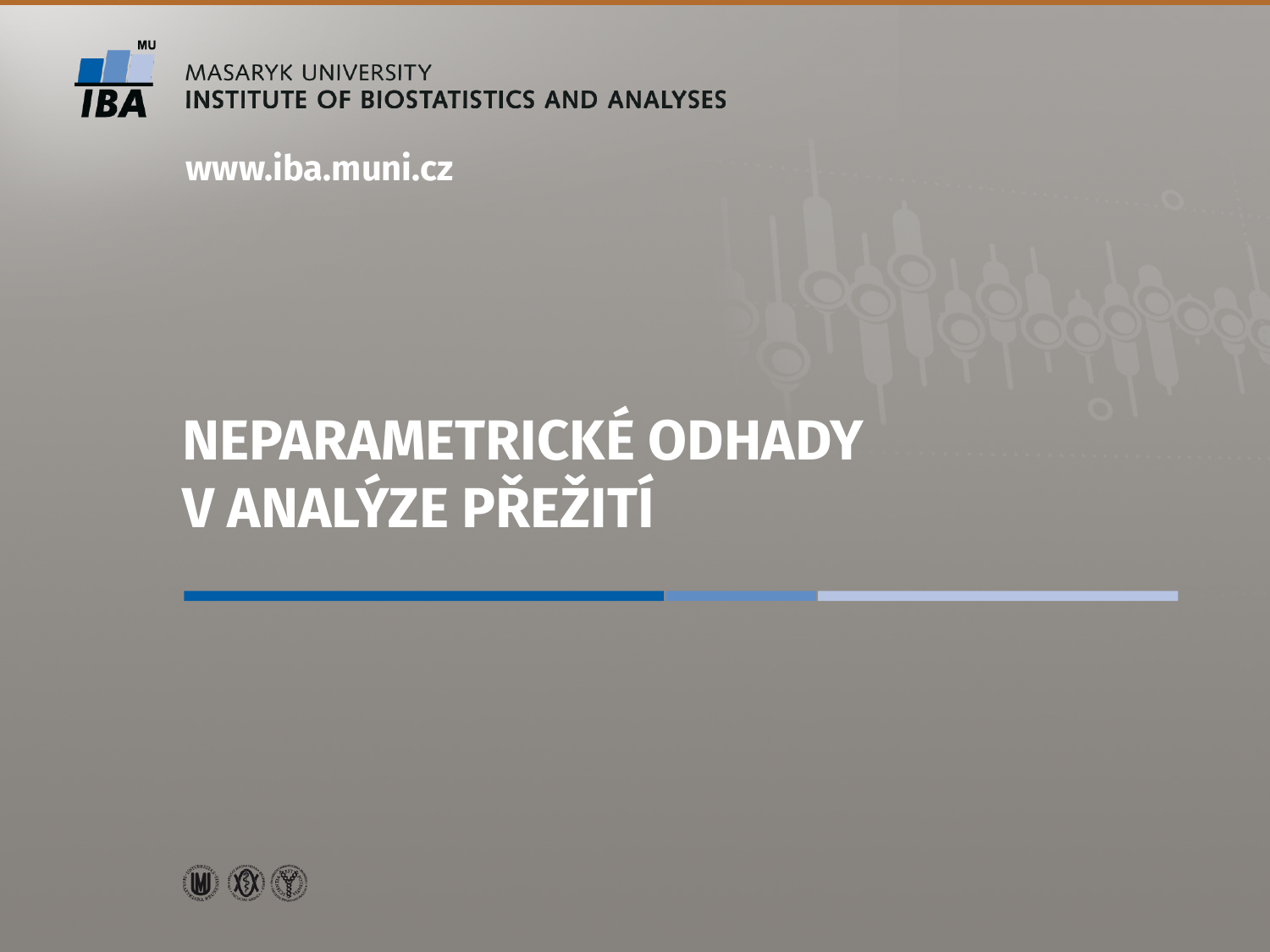

www.iba.muni.cz
# Neparametrické odhady v analýze přežití